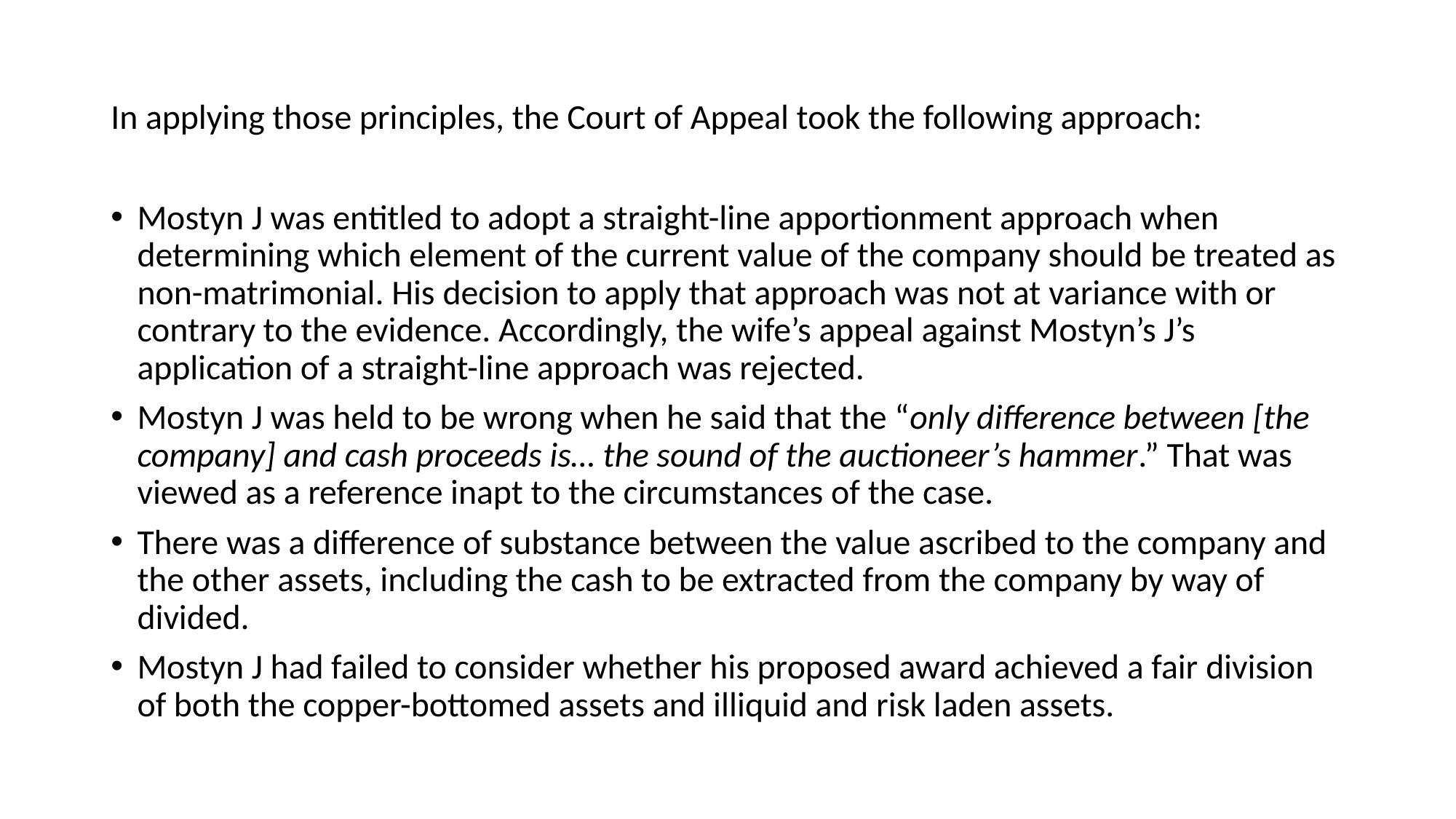

In applying those principles, the Court of Appeal took the following approach:

Mostyn J was entitled to adopt a straight-line apportionment approach when determining which element of the current value of the company should be treated as non-matrimonial. His decision to apply that approach was not at variance with or contrary to the evidence. Accordingly, the wife’s appeal against Mostyn’s J’s application of a straight-line approach was rejected.
Mostyn J was held to be wrong when he said that the “only difference between [the company] and cash proceeds is… the sound of the auctioneer’s hammer.” That was viewed as a reference inapt to the circumstances of the case.
There was a difference of substance between the value ascribed to the company and the other assets, including the cash to be extracted from the company by way of divided.
Mostyn J had failed to consider whether his proposed award achieved a fair division of both the copper-bottomed assets and illiquid and risk laden assets.